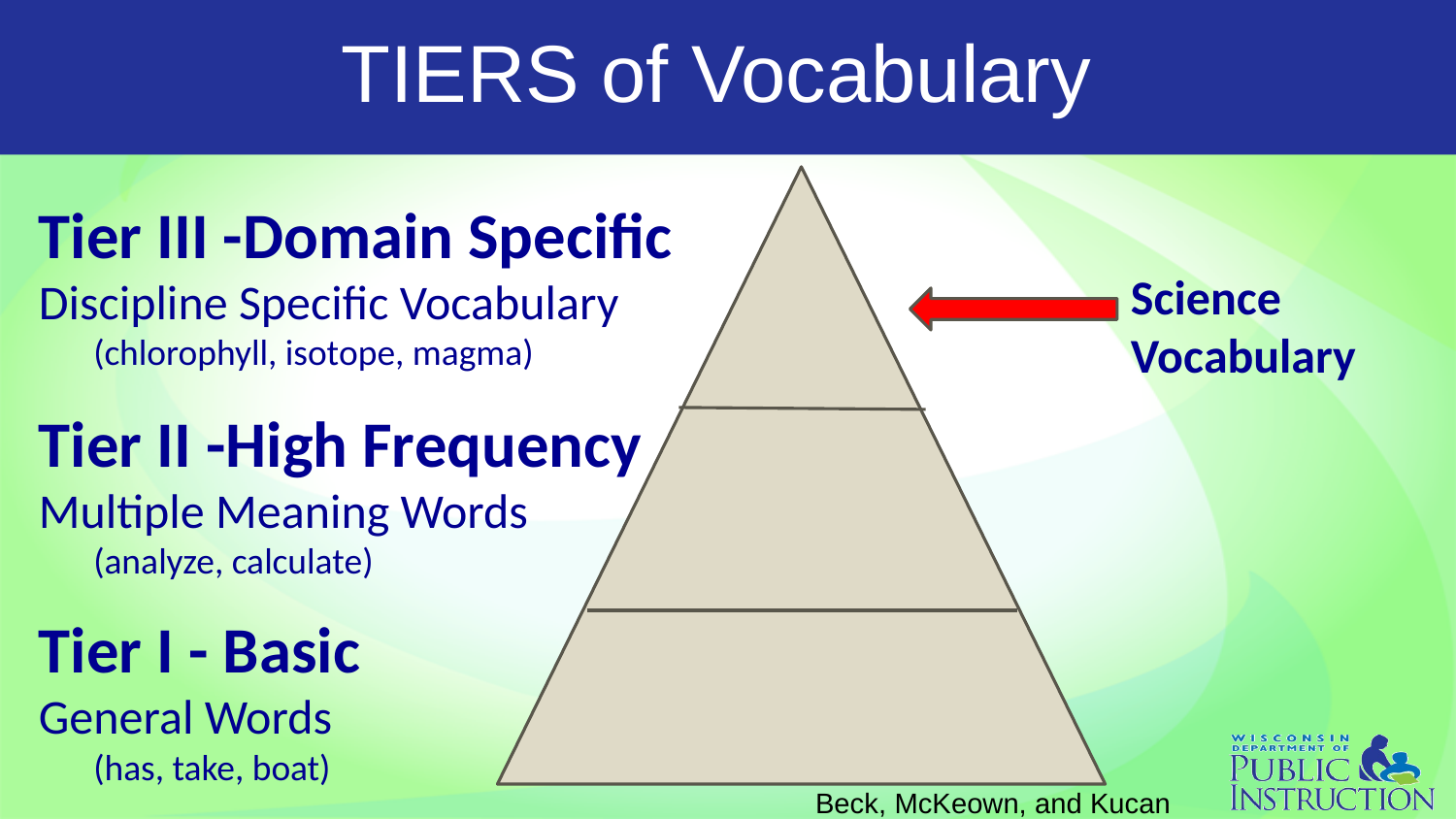

# TIERS of Vocabulary

Tier III -Domain Specific
Discipline Specific Vocabulary
(chlorophyll, isotope, magma)

Tier II -High Frequency
Multiple Meaning Words
	(analyze, calculate)

Tier I - Basic
General Words
(has, take, boat)
Science Vocabulary
3

2
1
Beck, McKeown, and Kucan